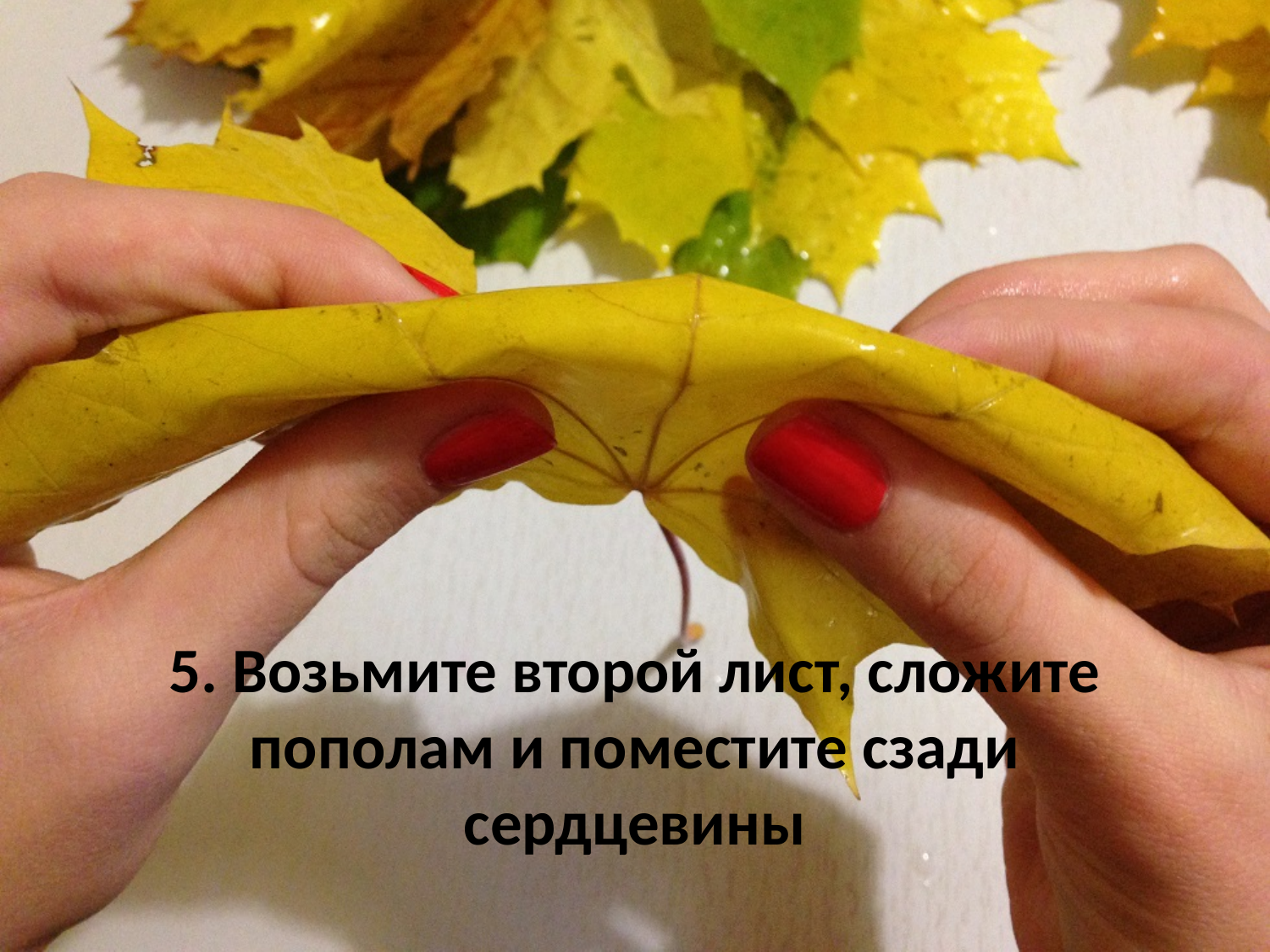

# 5. Возьмите второй лист, сложите пополам и поместите сзади сердцевины